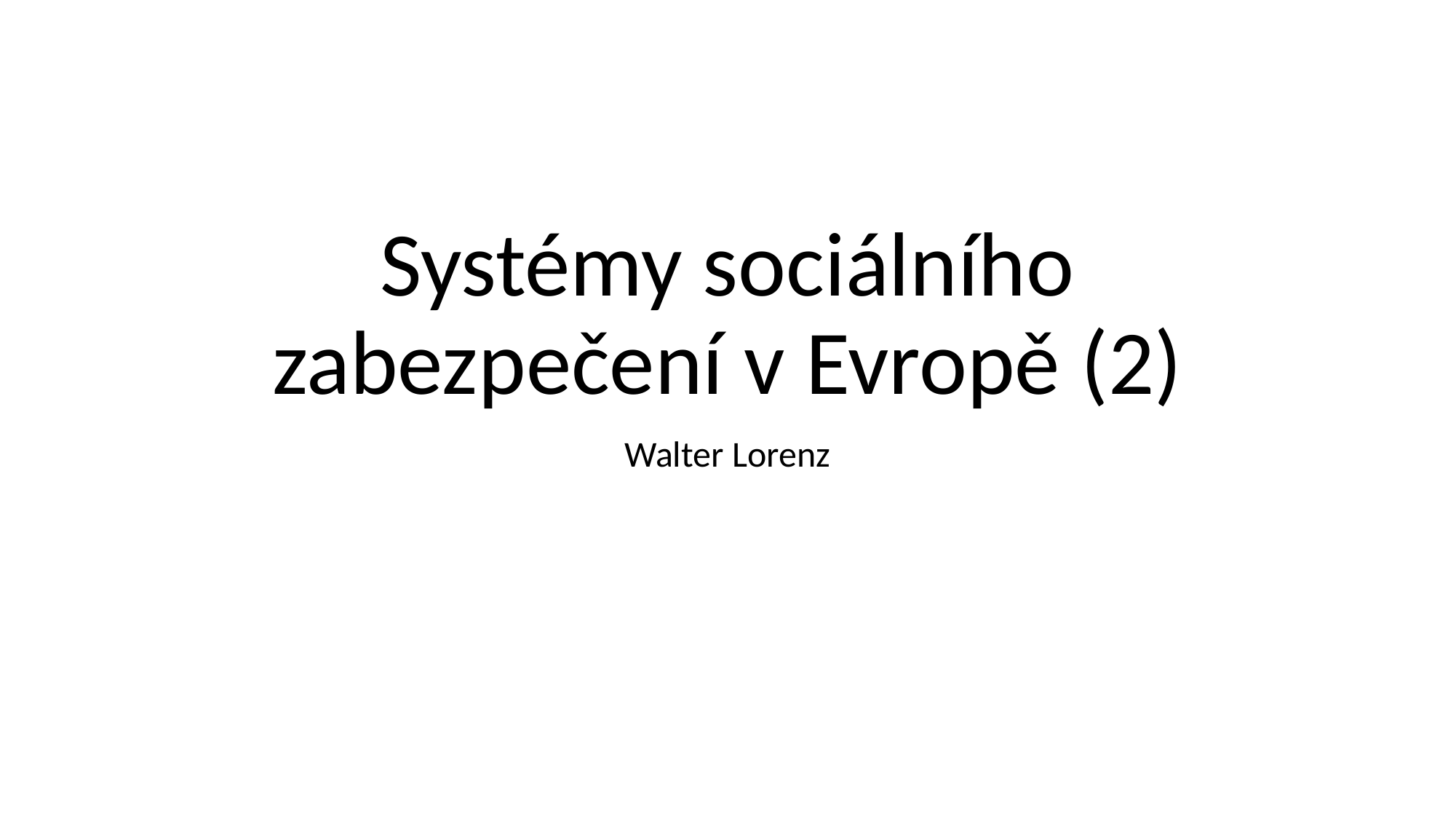

# Systémy sociálního zabezpečení v Evropě (2)
Walter Lorenz